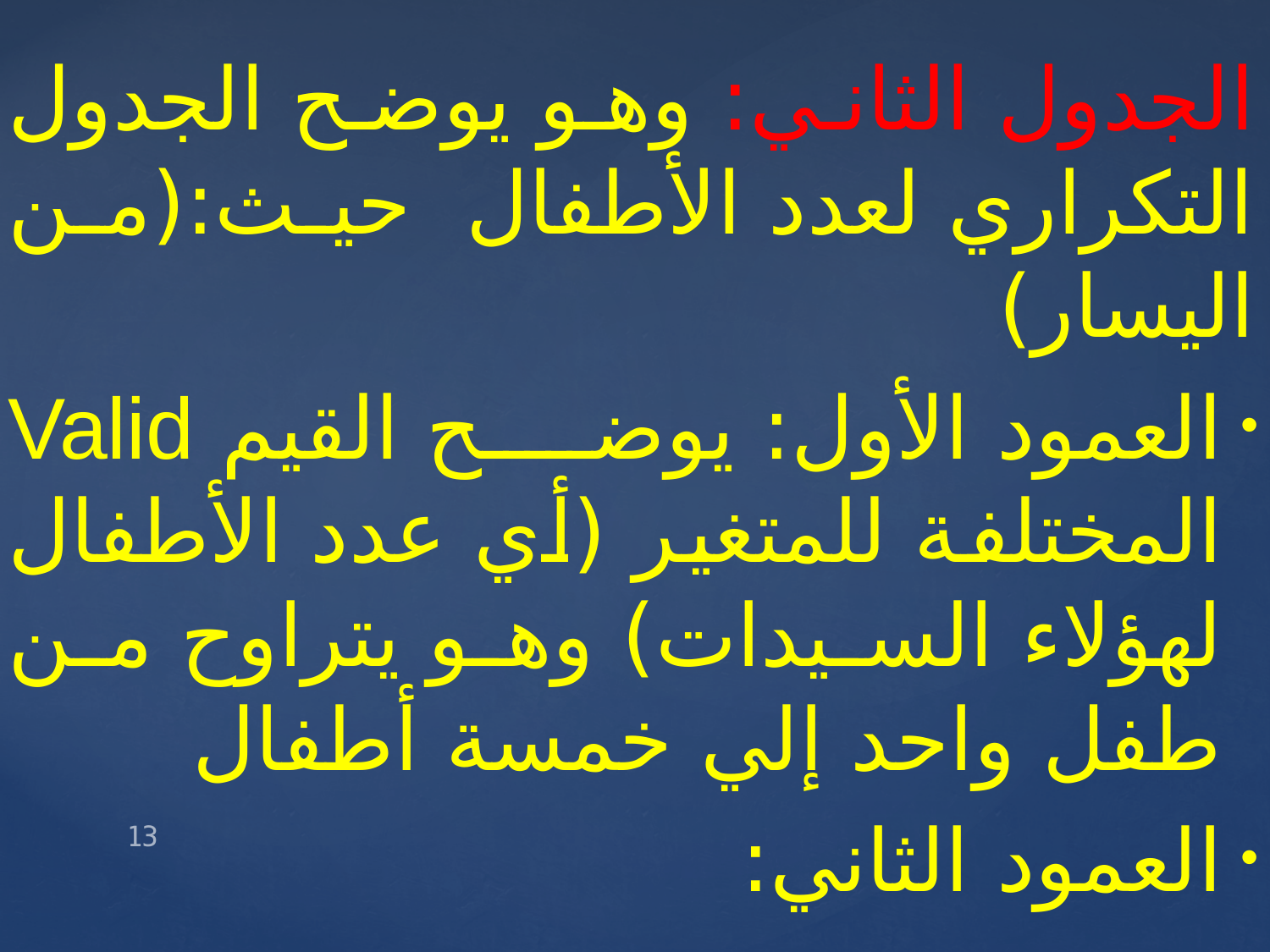

الجدول الثاني: وهو يوضح الجدول التكراري لعدد الأطفال  حيث:(من اليسار)
العمود الأول: يوضح القيم Valid المختلفة للمتغير (أي عدد الأطفال لهؤلاء السيدات) وهو يتراوح من طفل واحد إلي خمسة أطفال
العمود الثاني:
13